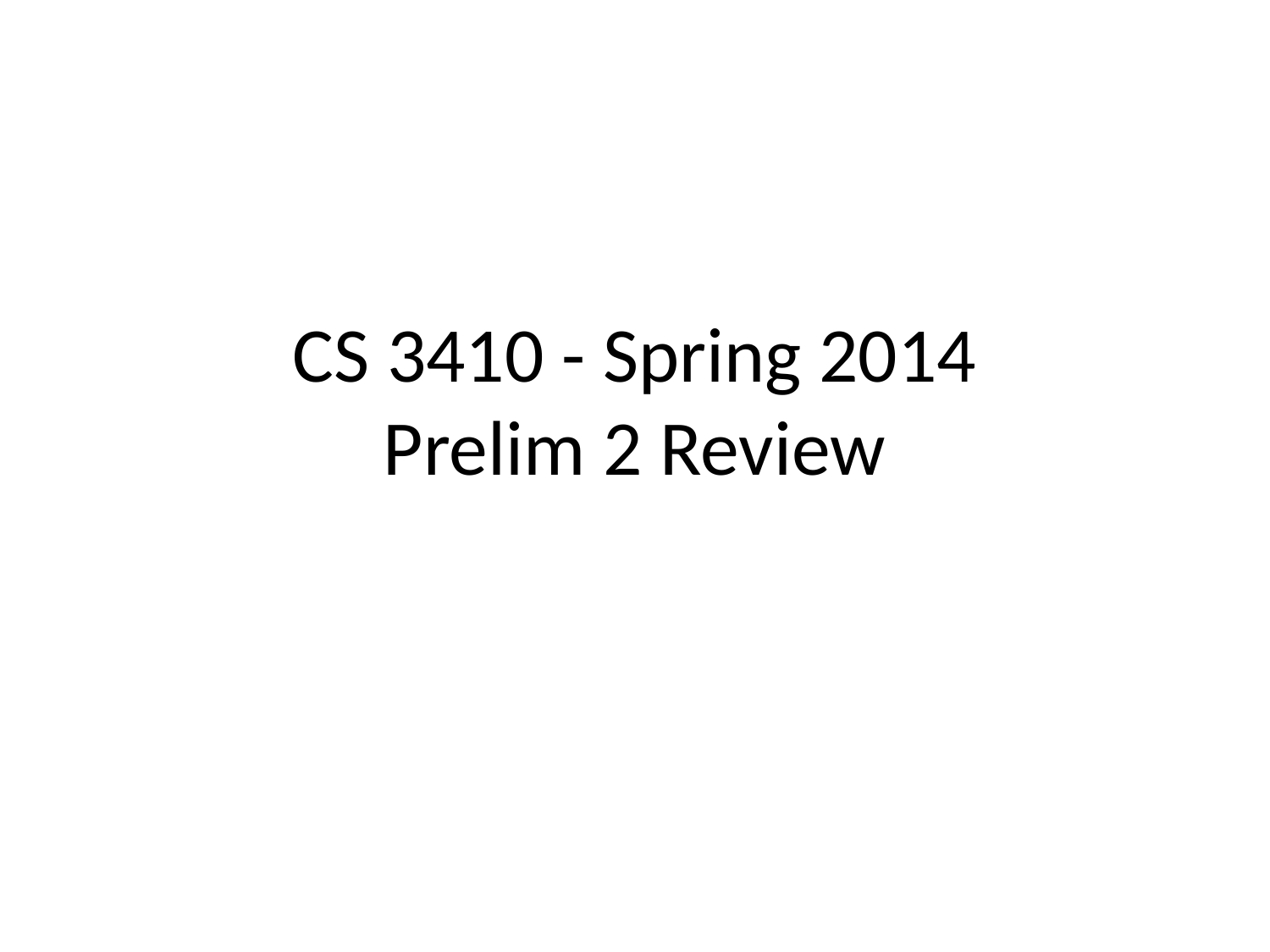

# CS 3410 - Spring 2014 Prelim 2 Review